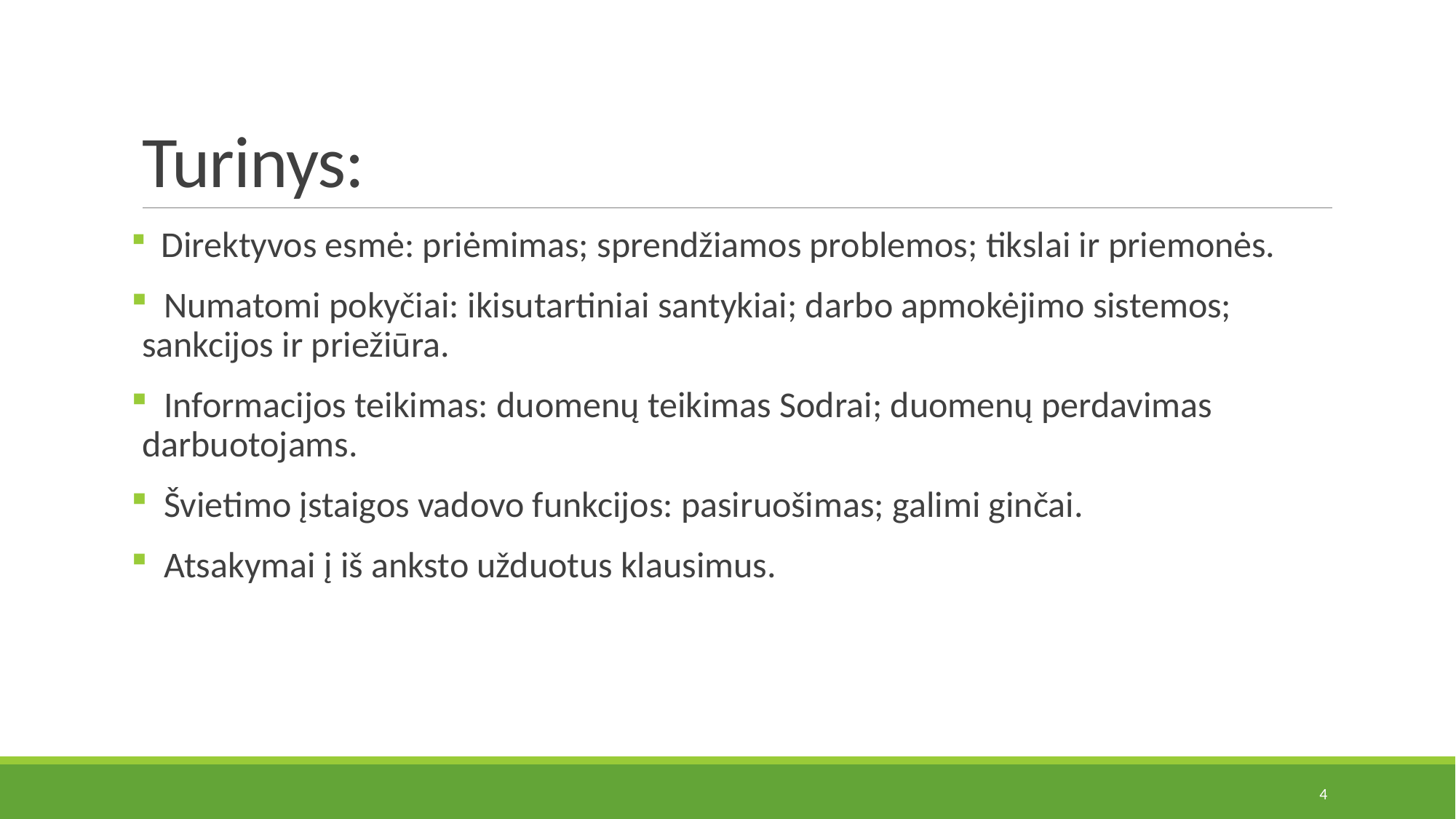

# Turinys:
  Direktyvos esmė: priėmimas; sprendžiamos problemos; tikslai ir priemonės.
  Numatomi pokyčiai: ikisutartiniai santykiai; darbo apmokėjimo sistemos; sankcijos ir priežiūra.
  Informacijos teikimas: duomenų teikimas Sodrai; duomenų perdavimas darbuotojams.
  Švietimo įstaigos vadovo funkcijos: pasiruošimas; galimi ginčai.
  Atsakymai į iš anksto užduotus klausimus.

4